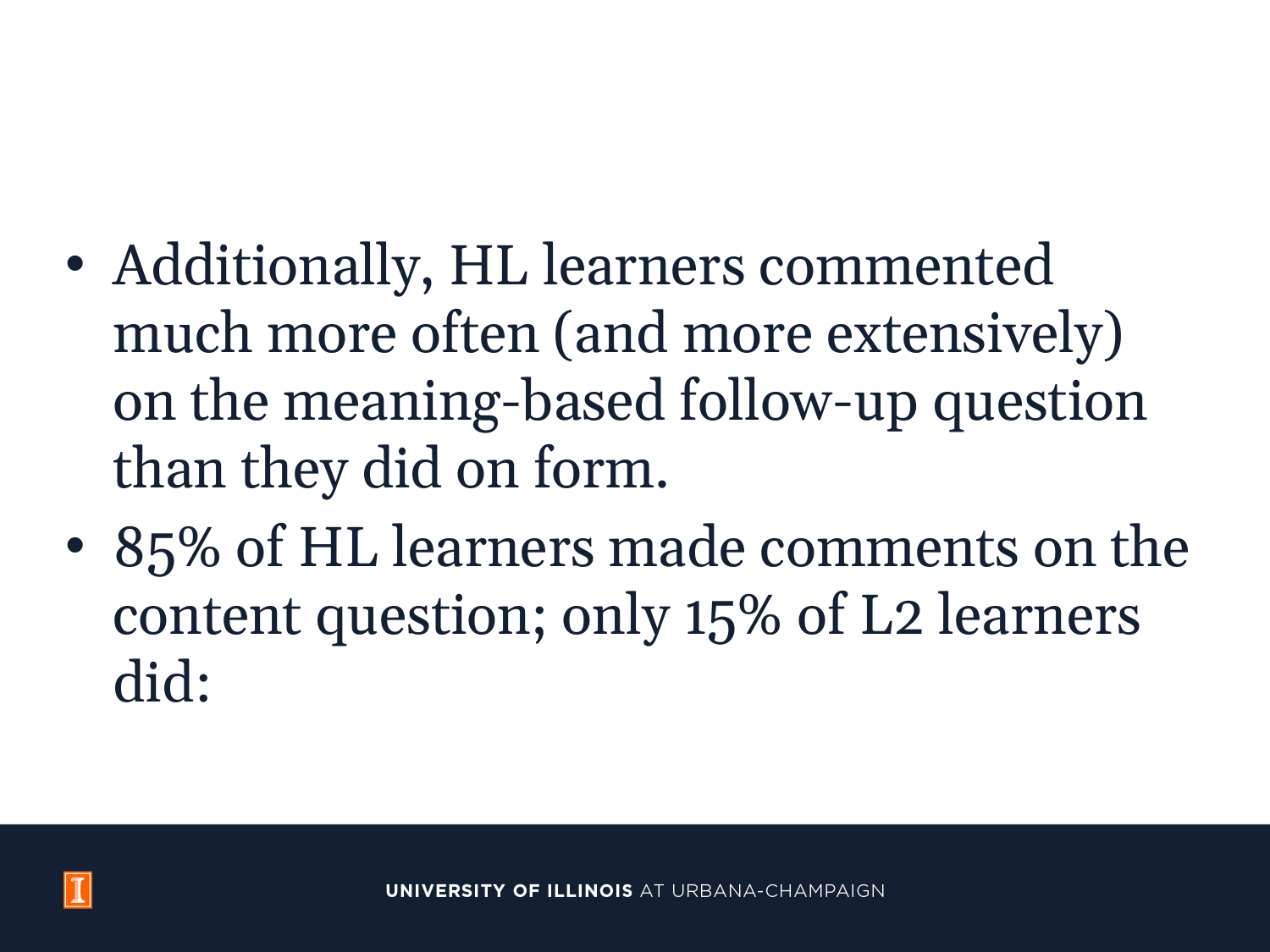

#
Additionally, HL learners commented much more often (and more extensively) on the meaning-based follow-up question than they did on form.
85% of HL learners made comments on the content question; only 15% of L2 learners did: